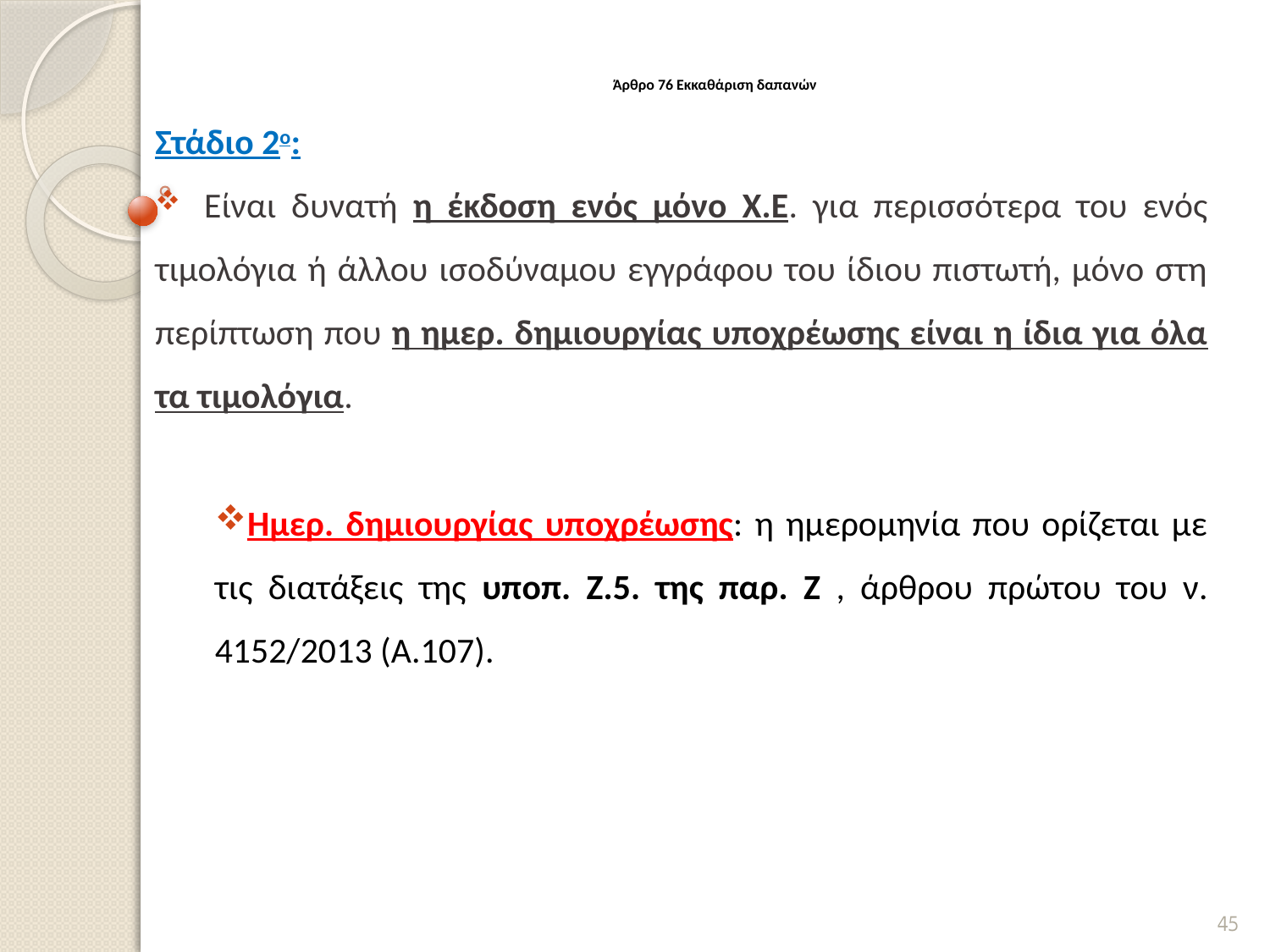

# Άρθρο 76 Εκκαθάριση δαπανών
Στάδιο 2ο:
  Είναι δυνατή η έκδοση ενός μόνο Χ.Ε. για περισσότερα του ενός τιμολόγια ή άλλου ισοδύναμου εγγράφου του ίδιου πιστωτή, μόνο στη περίπτωση που η ημερ. δημιουργίας υποχρέωσης είναι η ίδια για όλα τα τιμολόγια.

Ημερ. δημιουργίας υποχρέωσης: η ημερομηνία που ορίζεται με τις διατάξεις της υποπ. Ζ.5. της παρ. Ζ , άρθρου πρώτου του ν. 4152/2013 (Α.107).

45